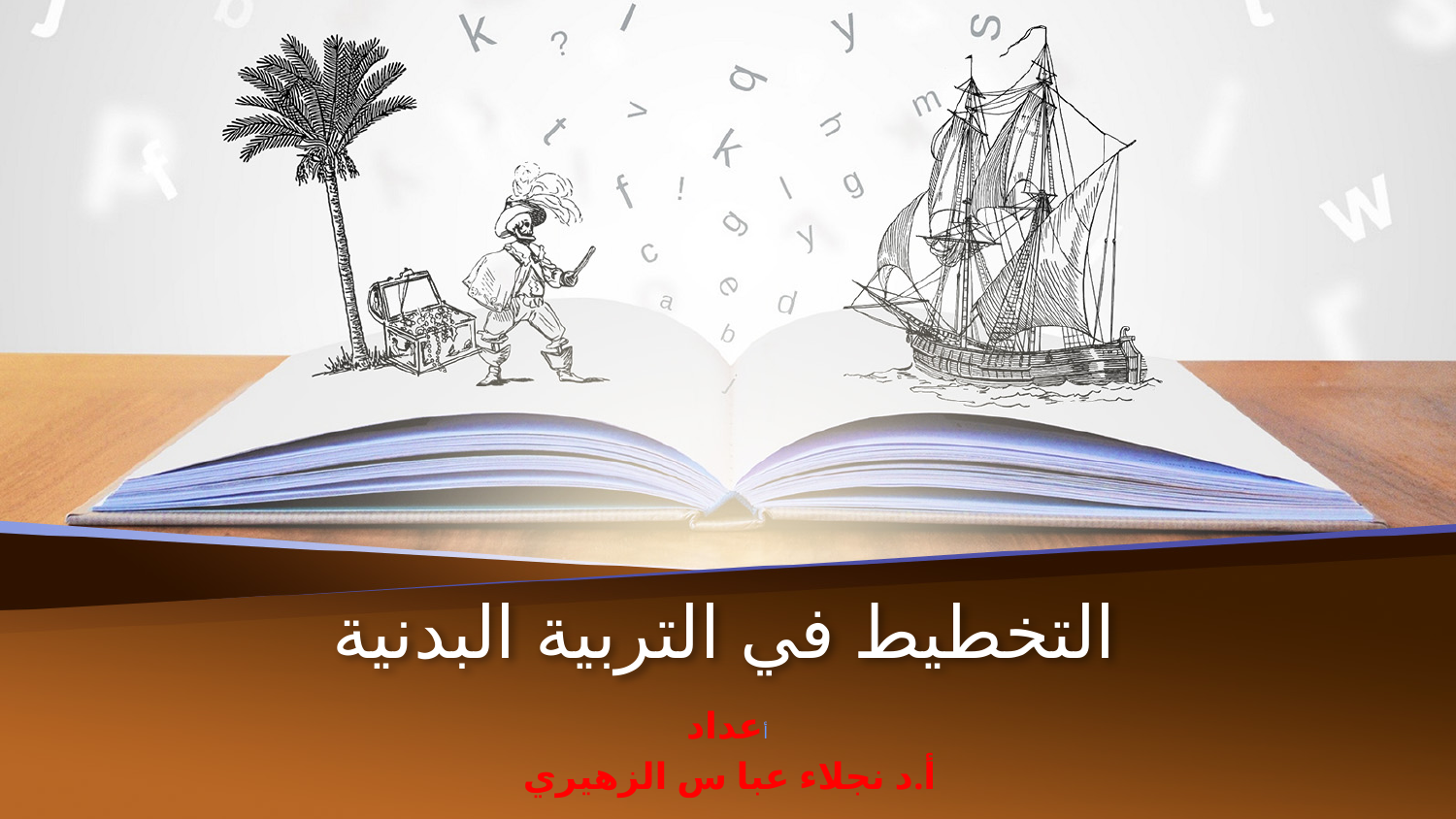

# التخطيط في التربية البدنية
أعداد
أ.د نجلاء عبا س الزهيري